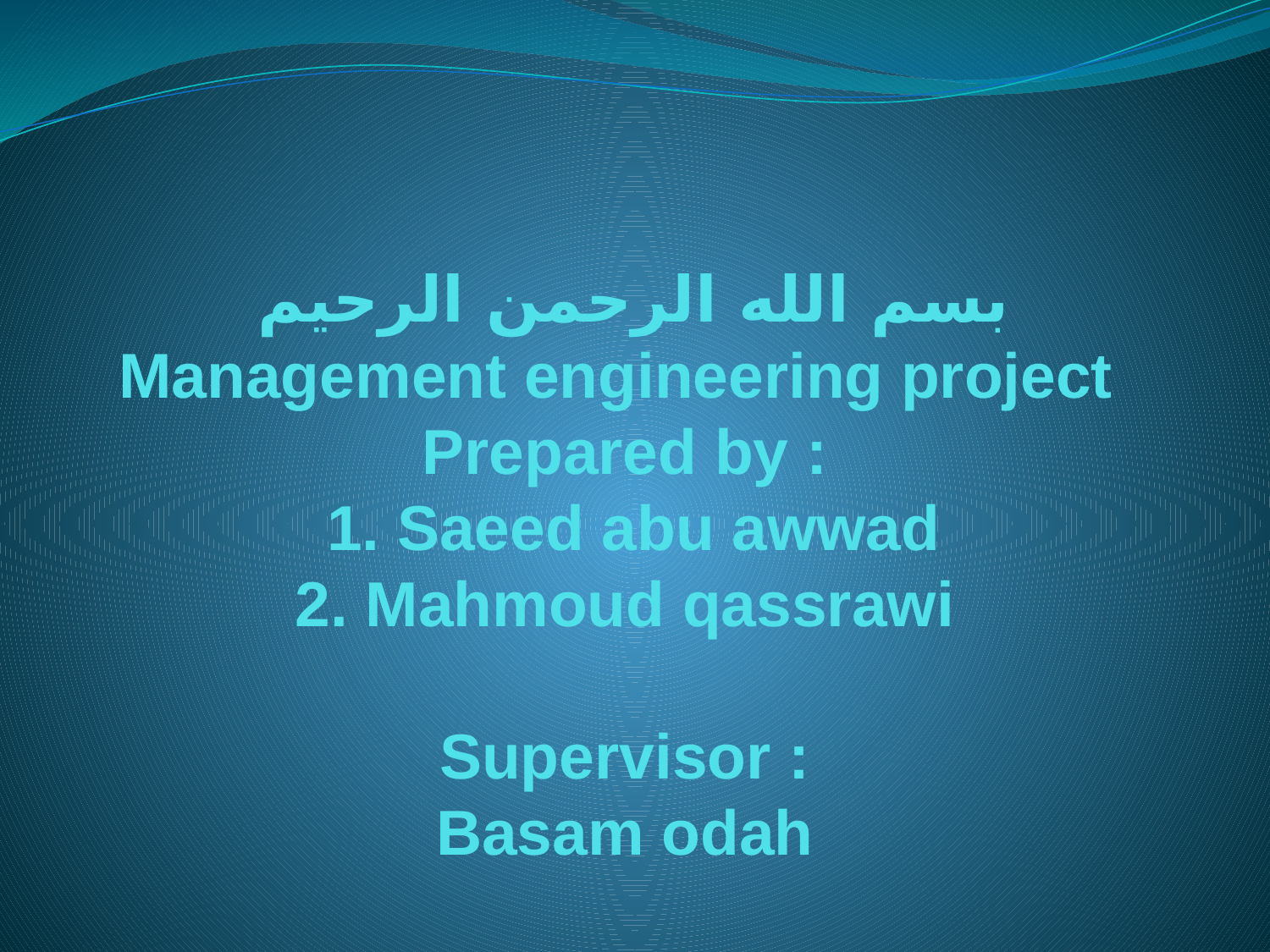

# بسم الله الرحمن الرحيم Management engineering project Prepared by : 1. Saeed abu awwad 2. Mahmoud qassrawi Supervisor : Basam odah